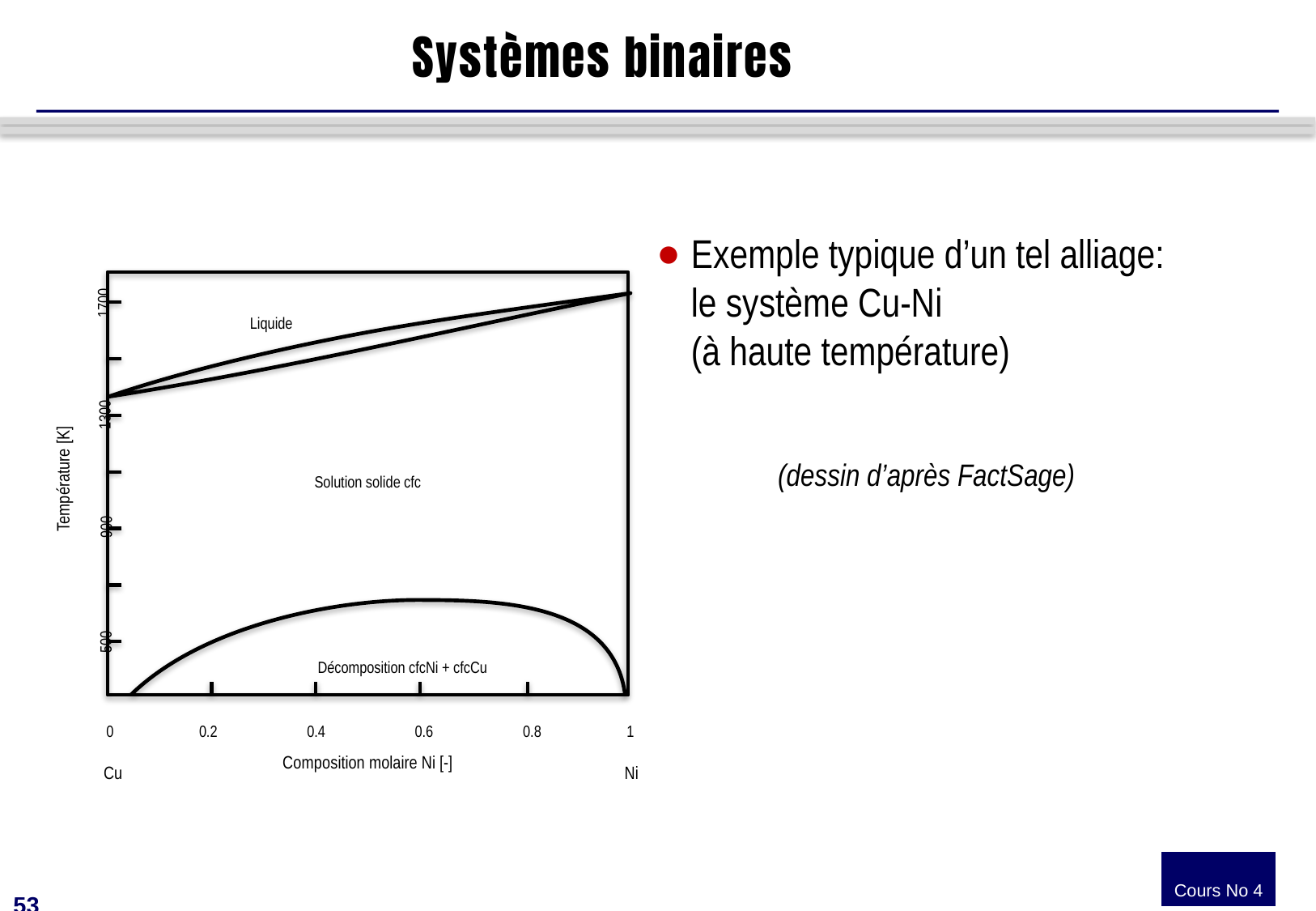

# Systèmes binaires

Exemple typique d’un tel alliage:
le système Cu-Ni
(à haute température)

	(dessin d’après FactSage)

1700
Liquide

1300
Solution solide cfc
Température [K]
900

500
Décomposition cfcNi + cfcCu
0
0.2
0.4
0.6
0.8
1
Composition molaire Ni [-]
Cu
Ni

Cours No 4